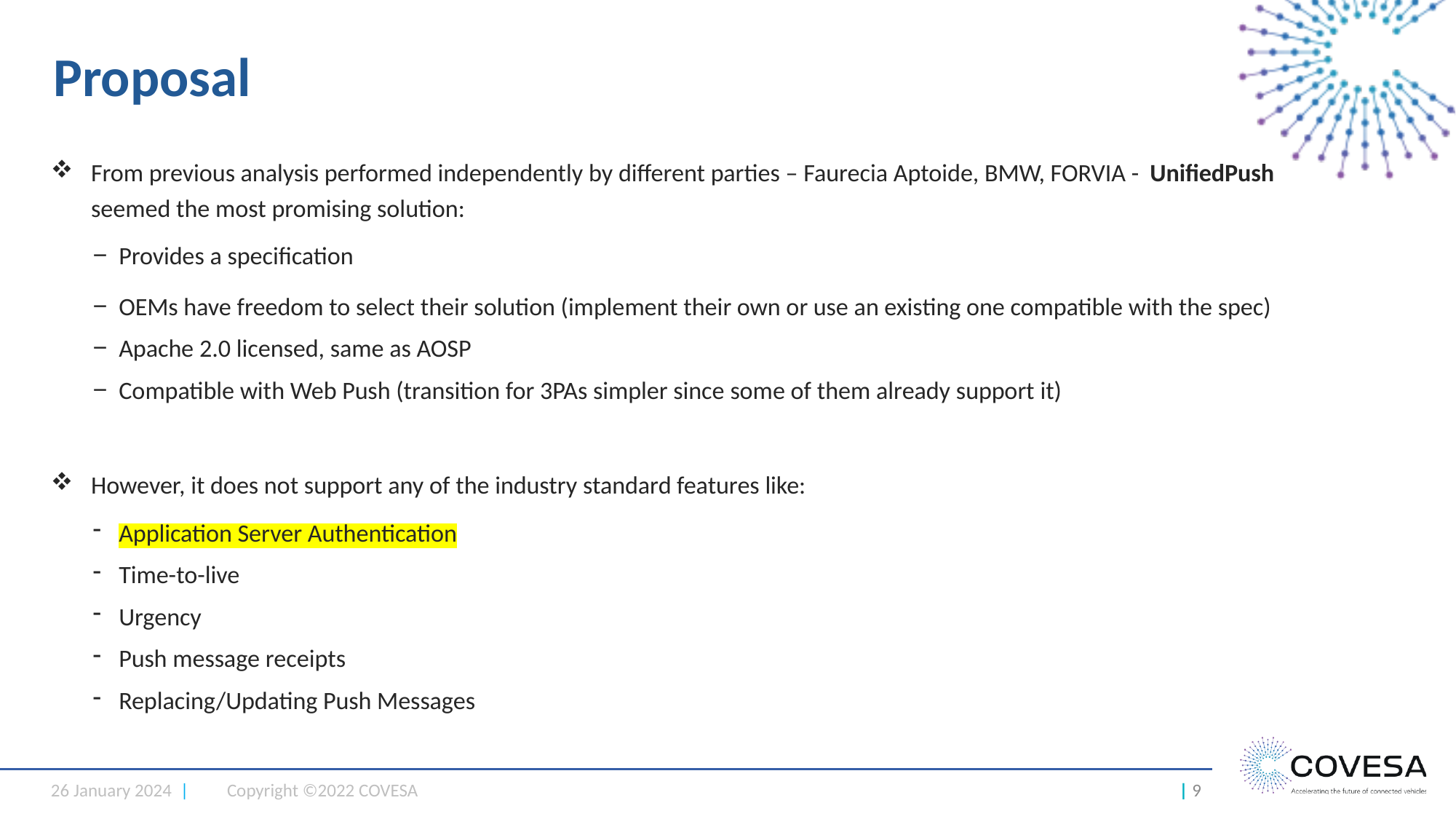

# Proposal
From previous analysis performed independently by different parties – Faurecia Aptoide, BMW, FORVIA -  UnifiedPush seemed the most promising solution:
Provides a specification
OEMs have freedom to select their solution (implement their own or use an existing one compatible with the spec)
Apache 2.0 licensed, same as AOSP
Compatible with Web Push (transition for 3PAs simpler since some of them already support it)

However, it does not support any of the industry standard features like:
Application Server Authentication
Time-to-live
Urgency
Push message receipts
Replacing/Updating Push Messages

26 January 2024  |
Copyright ©2022 COVESA
| 9